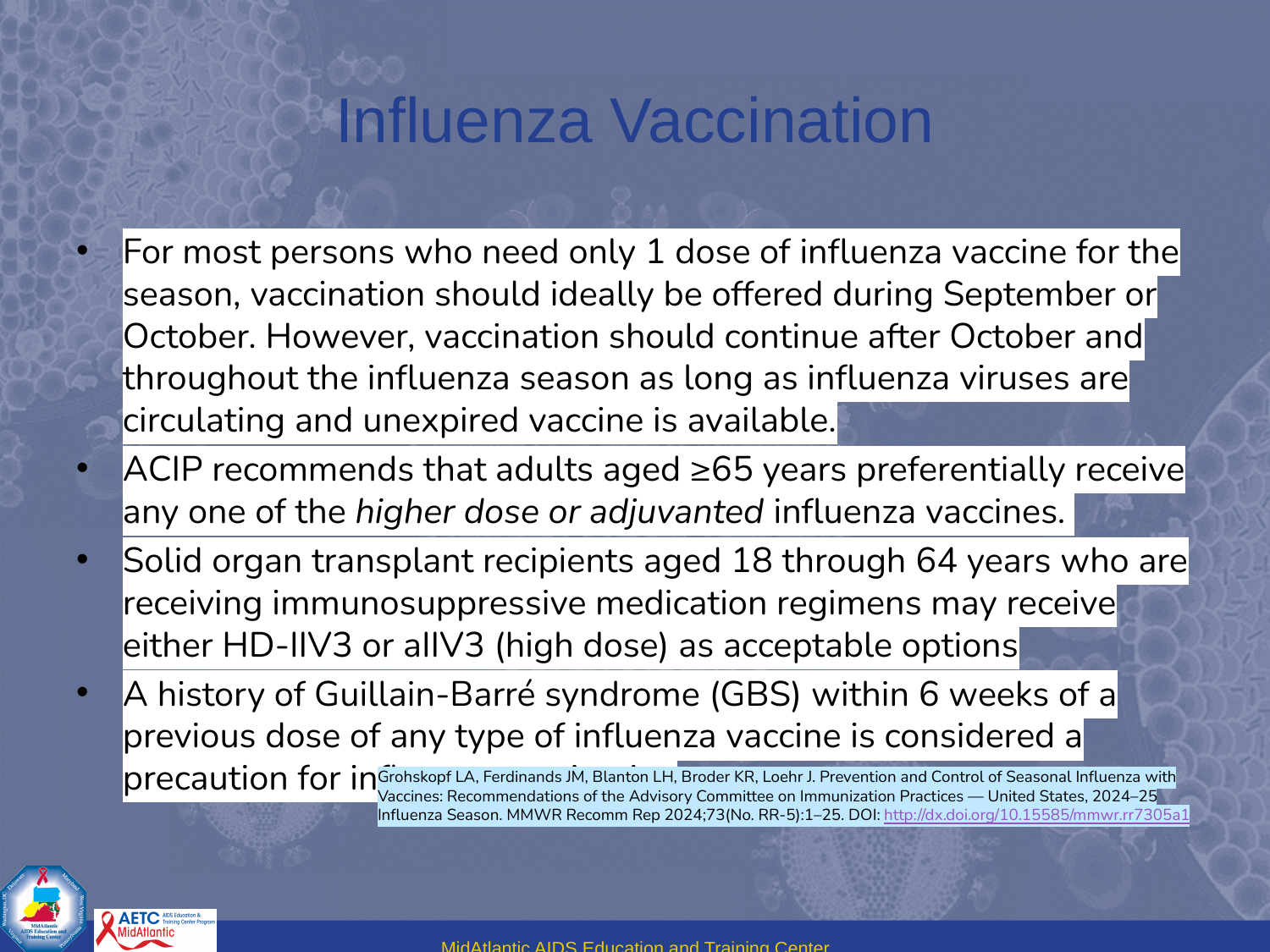

# Influenza Vaccination
For most persons who need only 1 dose of influenza vaccine for the season, vaccination should ideally be offered during September or October. However, vaccination should continue after October and throughout the influenza season as long as influenza viruses are circulating and unexpired vaccine is available.
ACIP recommends that adults aged ≥65 years preferentially receive any one of the higher dose or adjuvanted influenza vaccines.
Solid organ transplant recipients aged 18 through 64 years who are receiving immunosuppressive medication regimens may receive either HD-IIV3 or aIIV3 (high dose) as acceptable options
A history of Guillain-Barré syndrome (GBS) within 6 weeks of a previous dose of any type of influenza vaccine is considered a precaution for influenza vaccination
Grohskopf LA, Ferdinands JM, Blanton LH, Broder KR, Loehr J. Prevention and Control of Seasonal Influenza with Vaccines: Recommendations of the Advisory Committee on Immunization Practices — United States, 2024–25 Influenza Season. MMWR Recomm Rep 2024;73(No. RR-5):1–25. DOI: http://dx.doi.org/10.15585/mmwr.rr7305a1